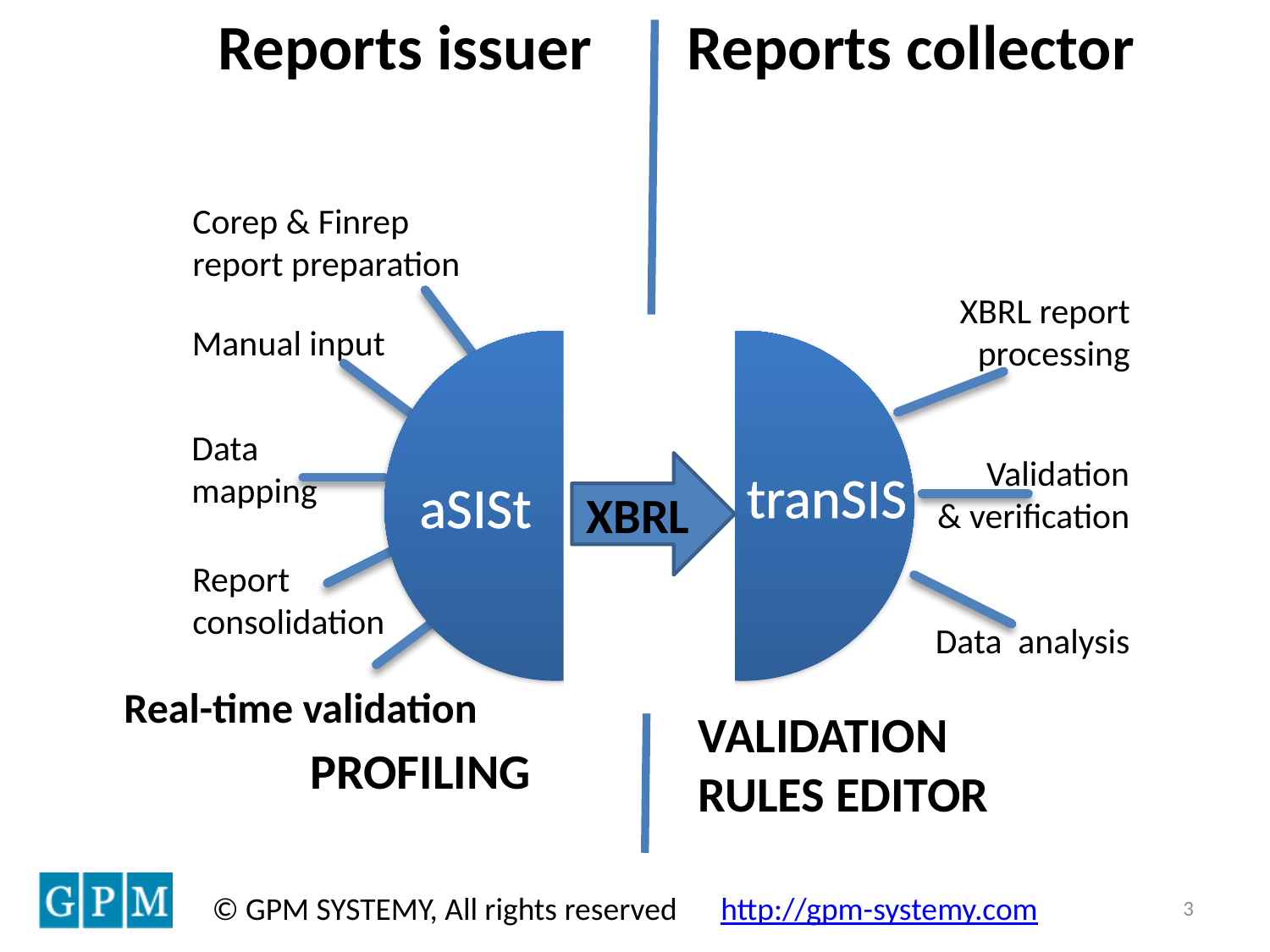

Reports issuer
Reports collector
Corep & Finrep
report preparation
XBRL report
processing
Manual input

Data
mapping
Validation
& verification
XBRL
tranSIS

aSISt

Report
consolidation
Data  analysis
Real-time validation
VALIDATION RULES EDITOR
PROFILING
3